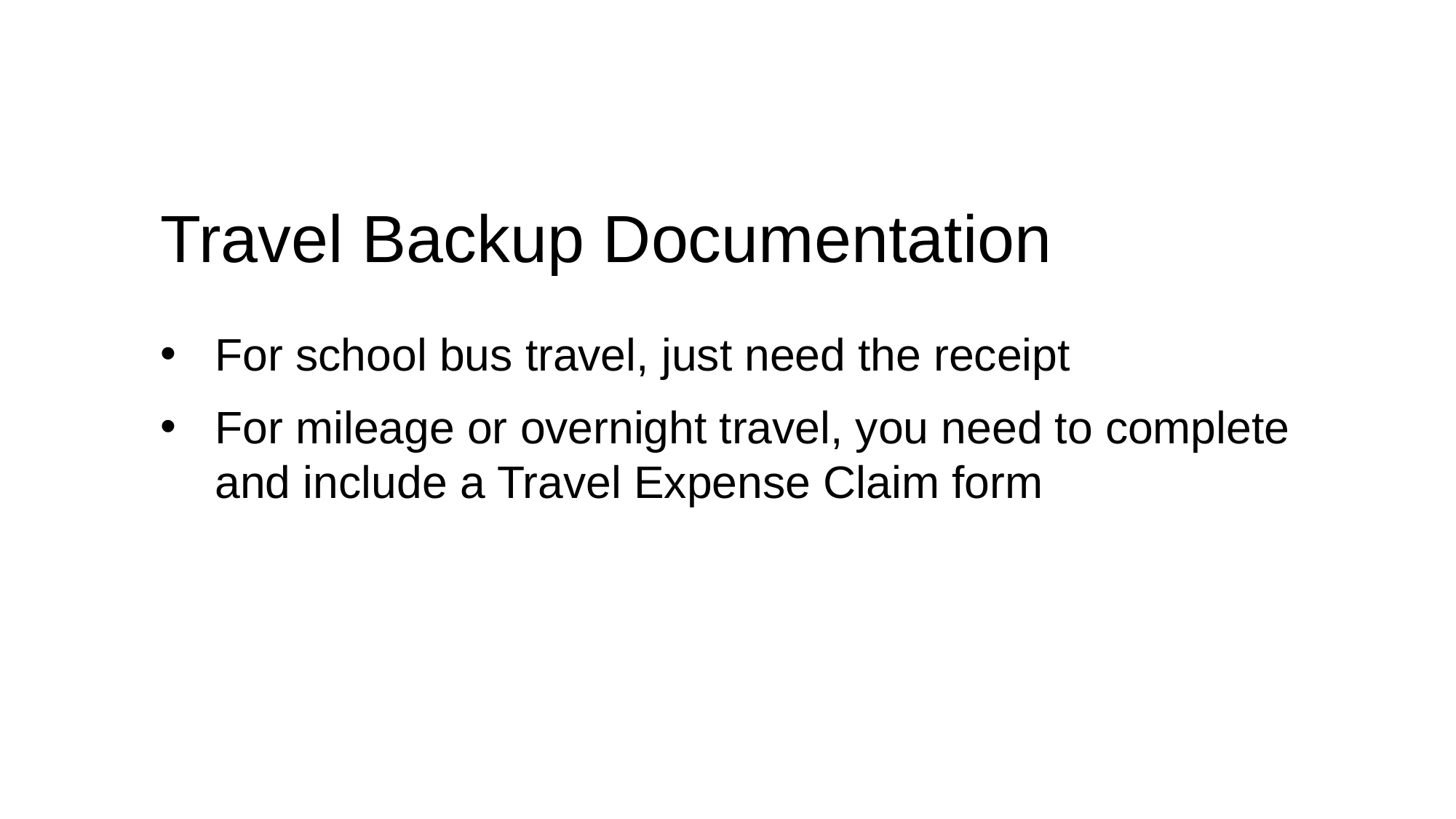

Travel Backup Documentation
For school bus travel, just need the receipt
For mileage or overnight travel, you need to complete and include a Travel Expense Claim form